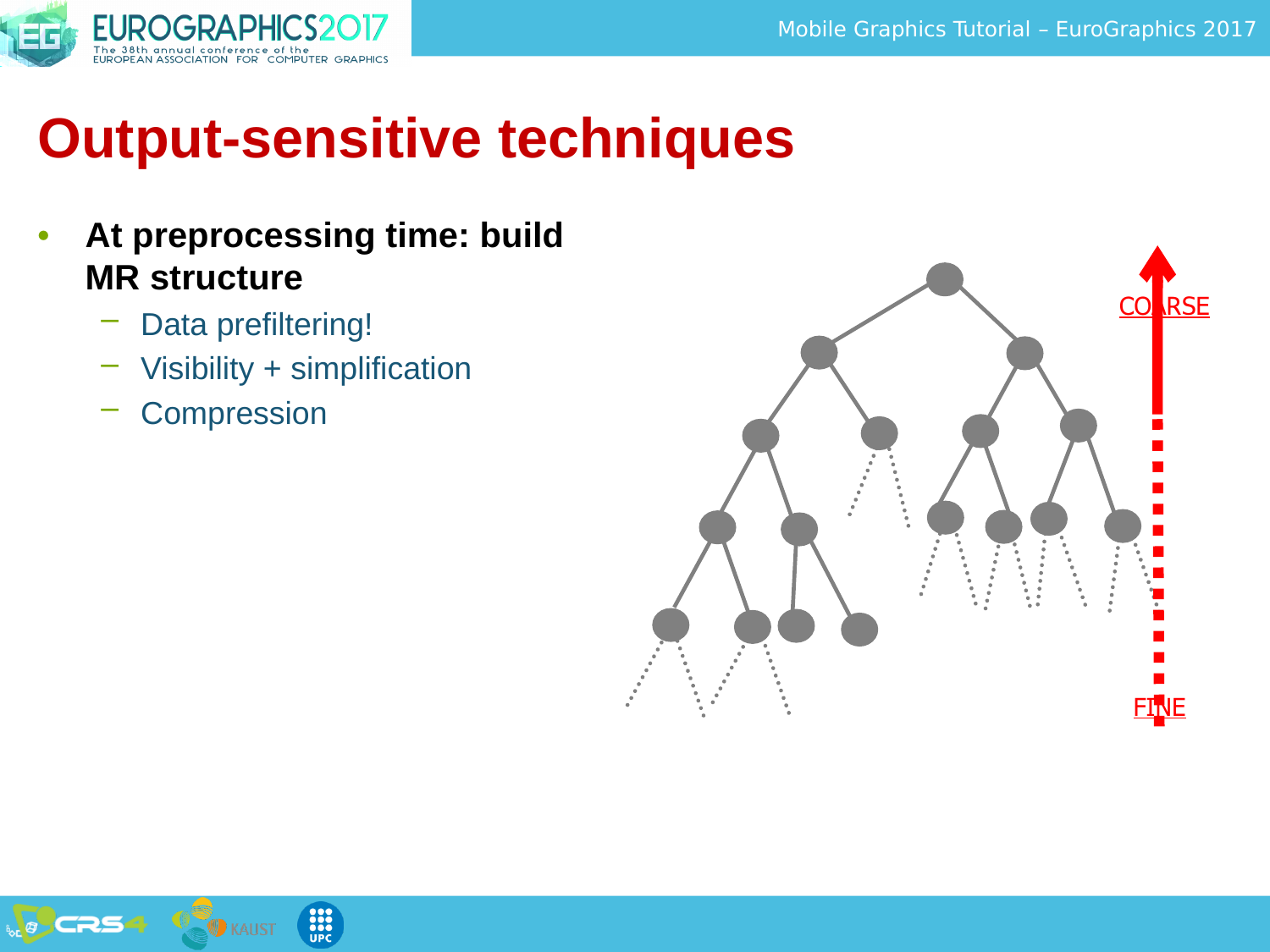

# Output-sensitive techniques
At preprocessing time: build MR structure
Data prefiltering!
Visibility + simplification
Compression
At run-time: selective view-dependent refinement from out-of-core data
Must be output sensitive
Access to prefiltered data under real-time constraints
Visibility + LOD

COARSE

FINE